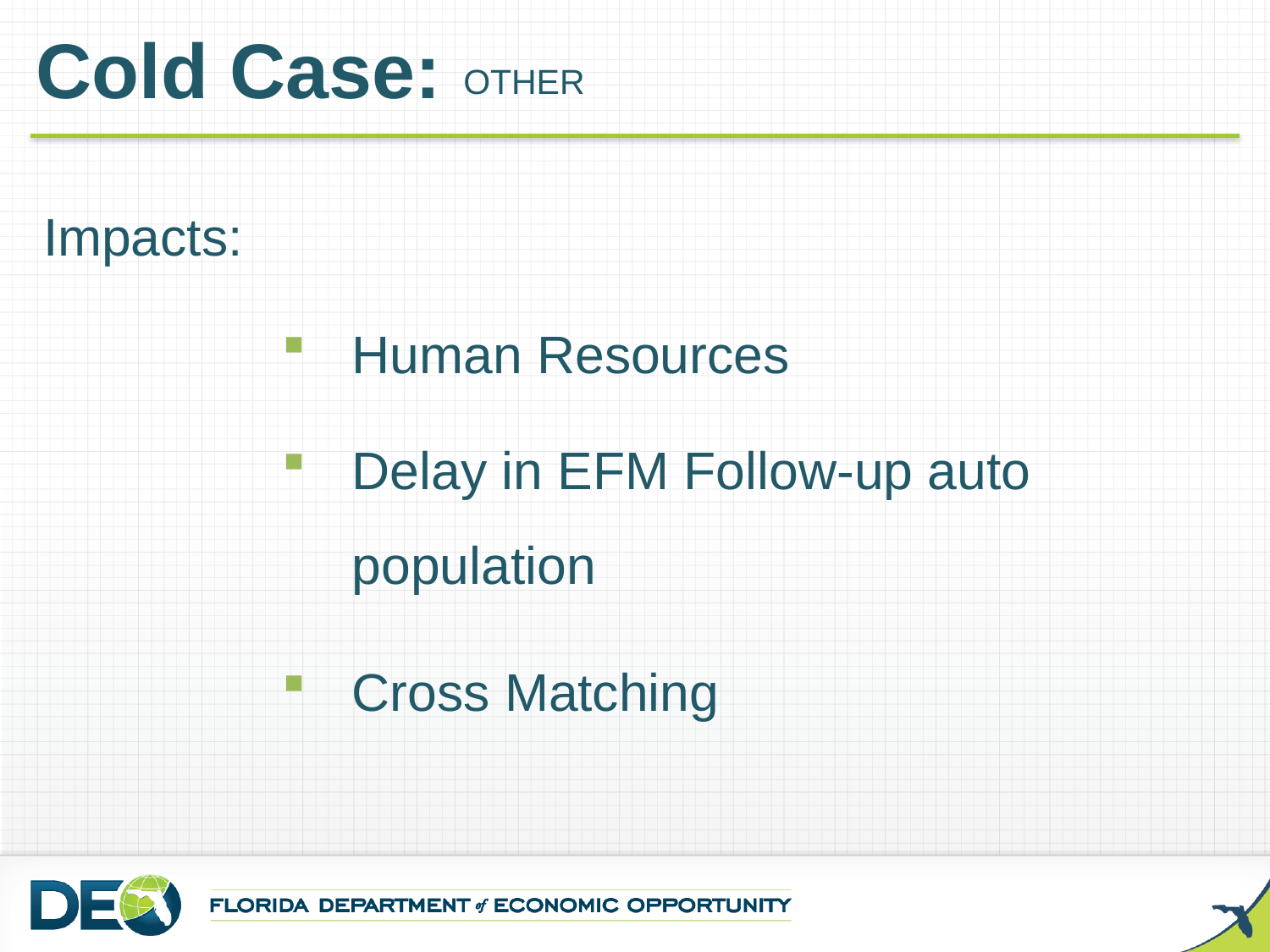

Cold Case: Other

Impacts:
Human Resources
Delay in EFM Follow-up auto population
Cross Matching